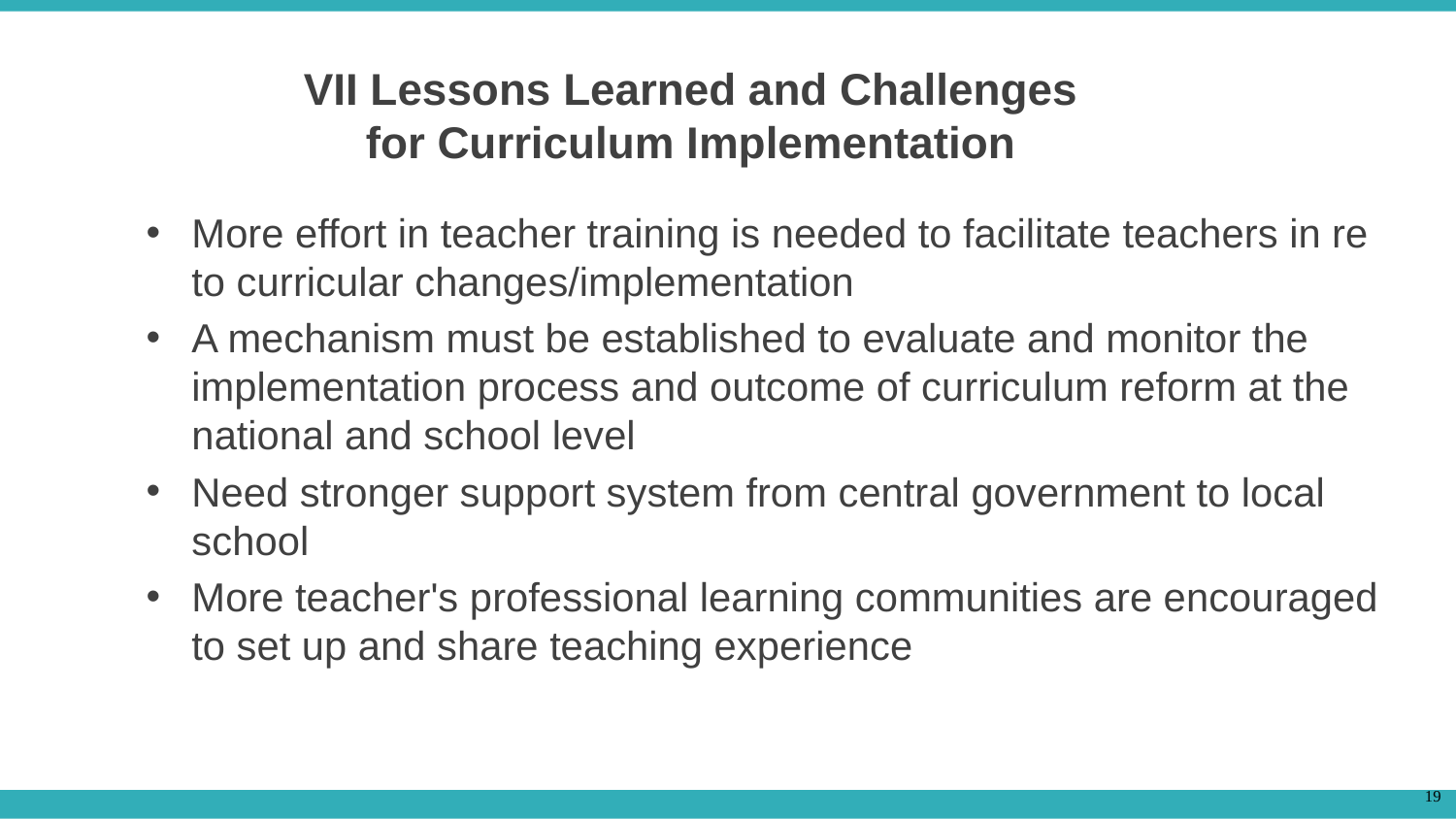

VII Lessons Learned and Challenges for Curriculum Implementation

More effort in teacher training is needed to facilitate teachers in re to curricular changes/implementation
A mechanism must be established to evaluate and monitor the implementation process and outcome of curriculum reform at the national and school level
Need stronger support system from central government to local school
More teacher's professional learning communities are encouraged to set up and share teaching experience

19